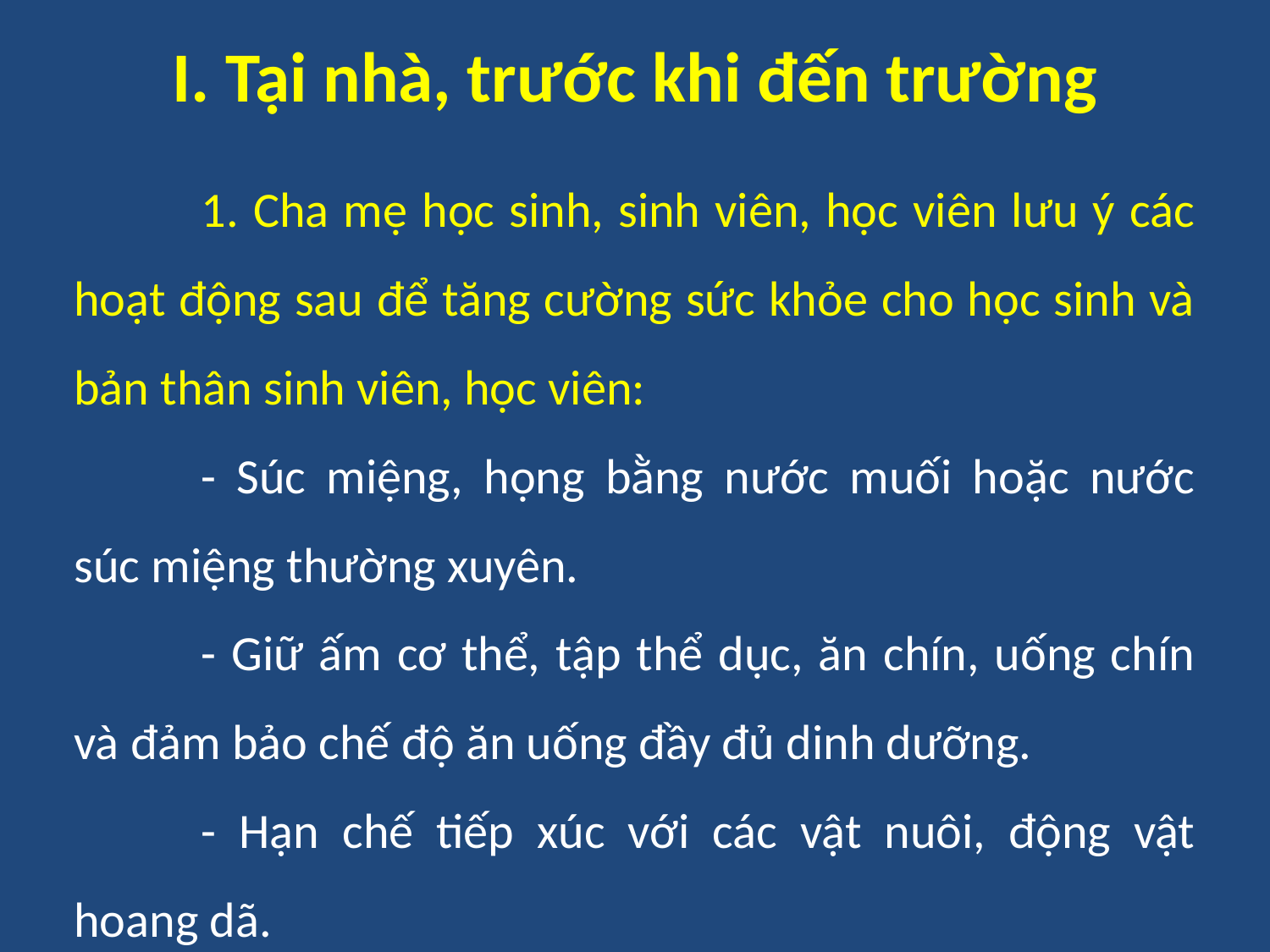

# I. Tại nhà, trước khi đến trường
	1. Cha mẹ học sinh, sinh viên, học viên lưu ý các hoạt động sau để tăng cường sức khỏe cho học sinh và bản thân sinh viên, học viên:
	- Súc miệng, họng bằng nước muối hoặc nước súc miệng thường xuyên.
	- Giữ ấm cơ thể, tập thể dục, ăn chín, uống chín và đảm bảo chế độ ăn uống đầy đủ dinh dưỡng.
	- Hạn chế tiếp xúc với các vật nuôi, động vật hoang dã.